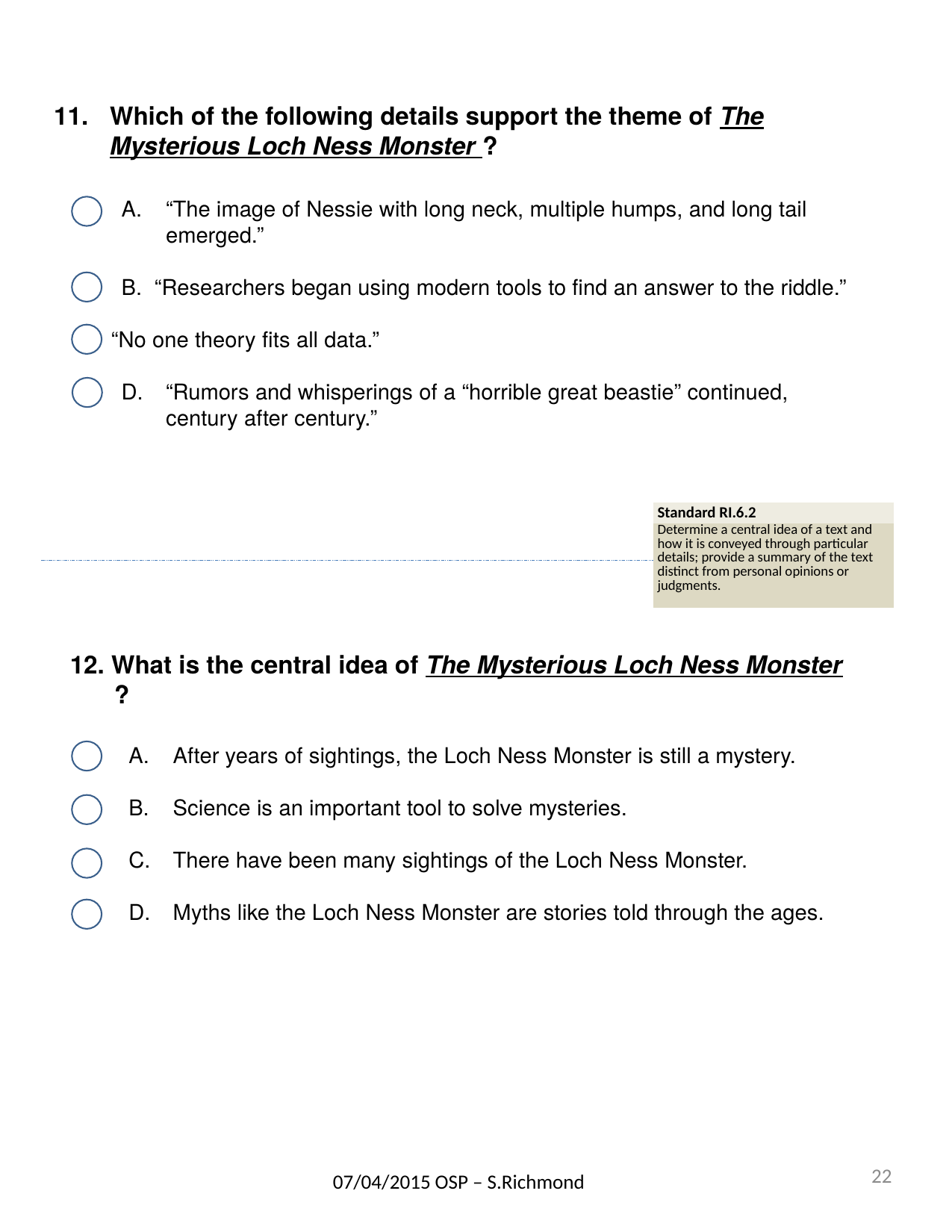

Which of the following details support the theme of The Mysterious Loch Ness Monster ?

“The image of Nessie with long neck, multiple humps, and long tail emerged.”

B.  “Researchers began using modern tools to find an answer to the riddle.”

C.  “No one theory fits all data.”

“Rumors and whisperings of a “horrible great beastie” continued, century after century.”

| Standard RI.6.2 |
| --- |
| Determine a central idea of a text and how it is conveyed through particular details; provide a summary of the text distinct from personal opinions or judgments. |
12. What is the central idea of The Mysterious Loch Ness Monster ?

After years of sightings, the Loch Ness Monster is still a mystery.

Science is an important tool to solve mysteries.

There have been many sightings of the Loch Ness Monster.

Myths like the Loch Ness Monster are stories told through the ages.

22